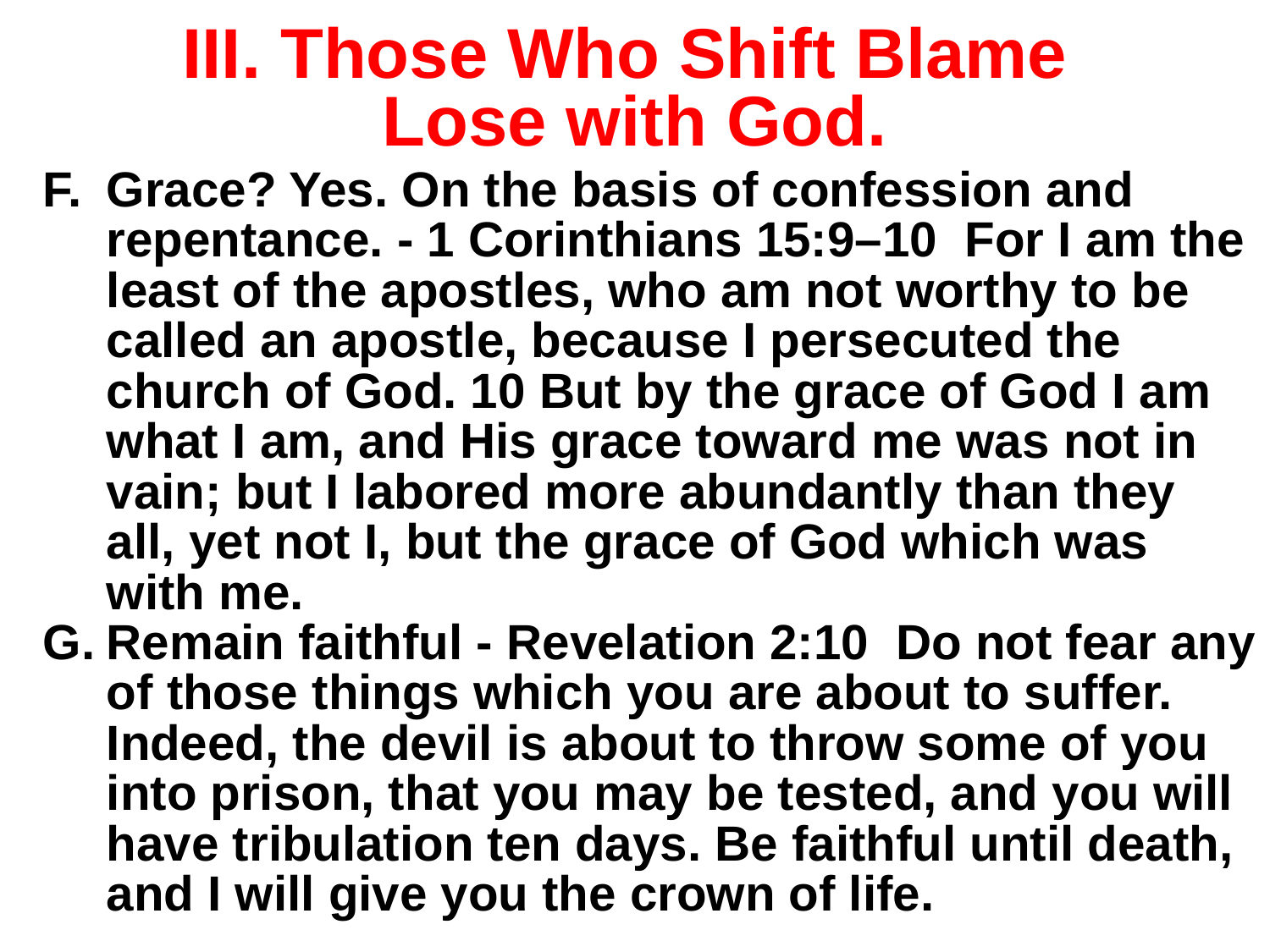

# III. Those Who Shift Blame Lose with God.
Grace? Yes. On the basis of confession and repentance. - 1 Corinthians 15:9–10  For I am the least of the apostles, who am not worthy to be called an apostle, because I persecuted the church of God. 10 But by the grace of God I am what I am, and His grace toward me was not in vain; but I labored more abundantly than they all, yet not I, but the grace of God which was with me.
Remain faithful - Revelation 2:10  Do not fear any of those things which you are about to suffer. Indeed, the devil is about to throw some of you into prison, that you may be tested, and you will have tribulation ten days. Be faithful until death, and I will give you the crown of life.